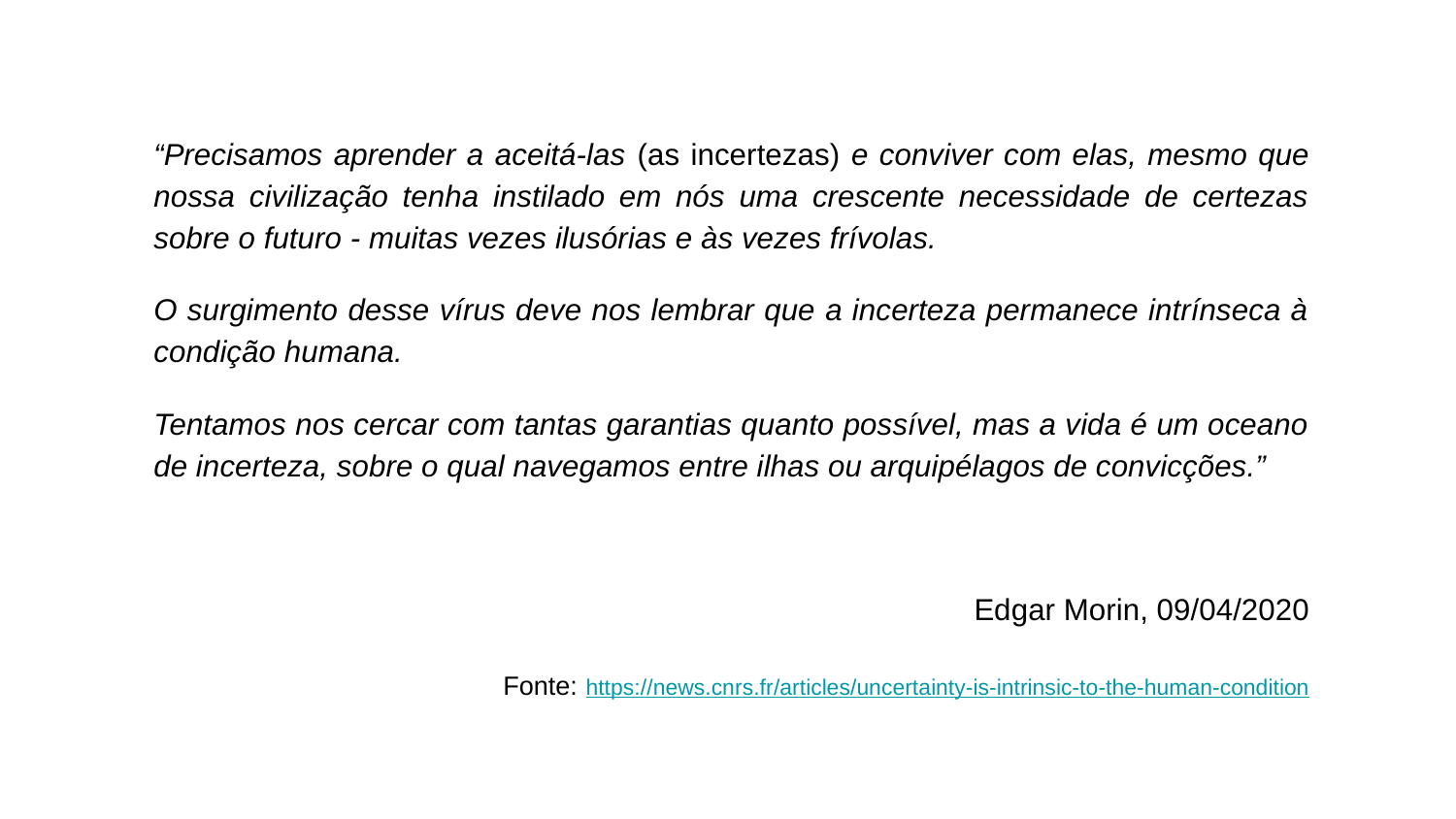

“Precisamos aprender a aceitá-las (as incertezas) e conviver com elas, mesmo que nossa civilização tenha instilado em nós uma crescente necessidade de certezas sobre o futuro - muitas vezes ilusórias e às vezes frívolas.
O surgimento desse vírus deve nos lembrar que a incerteza permanece intrínseca à condição humana.
Tentamos nos cercar com tantas garantias quanto possível, mas a vida é um oceano de incerteza, sobre o qual navegamos entre ilhas ou arquipélagos de convicções.”

Edgar Morin, 09/04/2020
Fonte: https://news.cnrs.fr/articles/uncertainty-is-intrinsic-to-the-human-condition